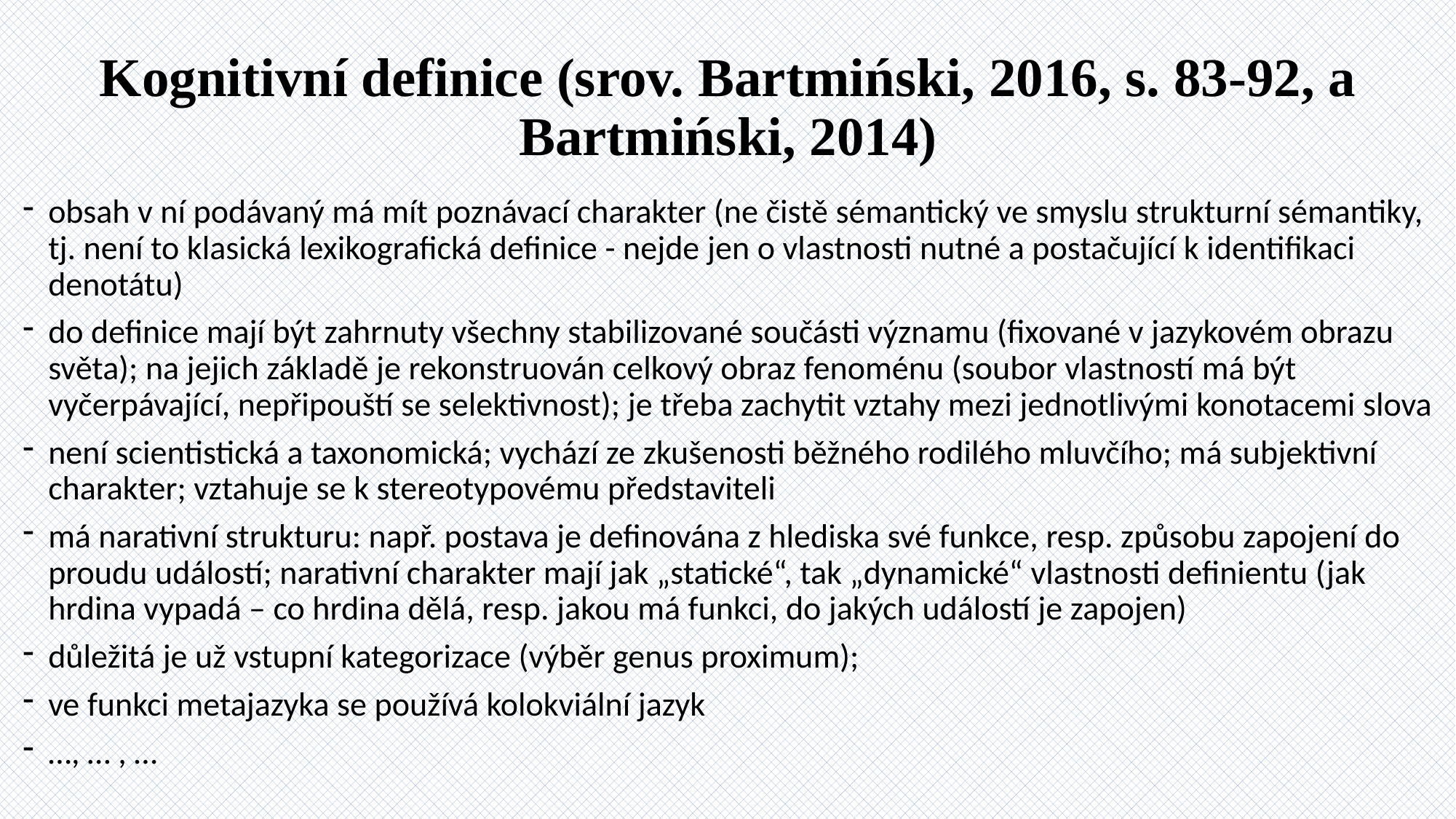

# Kognitivní definice (srov. Bartmiński, 2016, s. 83-92, a Bartmiński, 2014)
obsah v ní podávaný má mít poznávací charakter (ne čistě sémantický ve smyslu strukturní sémantiky, tj. není to klasická lexikografická definice - nejde jen o vlastnosti nutné a postačující k identifikaci denotátu)
do definice mají být zahrnuty všechny stabilizované součásti významu (fixované v jazykovém obrazu světa); na jejich základě je rekonstruován celkový obraz fenoménu (soubor vlastností má být vyčerpávající, nepřipouští se selektivnost); je třeba zachytit vztahy mezi jednotlivými konotacemi slova
není scientistická a taxonomická; vychází ze zkušenosti běžného rodilého mluvčího; má subjektivní charakter; vztahuje se k stereotypovému představiteli
má narativní strukturu: např. postava je definována z hlediska své funkce, resp. způsobu zapojení do proudu událostí; narativní charakter mají jak „statické“, tak „dynamické“ vlastnosti definientu (jak hrdina vypadá – co hrdina dělá, resp. jakou má funkci, do jakých událostí je zapojen)
důležitá je už vstupní kategorizace (výběr genus proximum);
ve funkci metajazyka se používá kolokviální jazyk
…, … , …